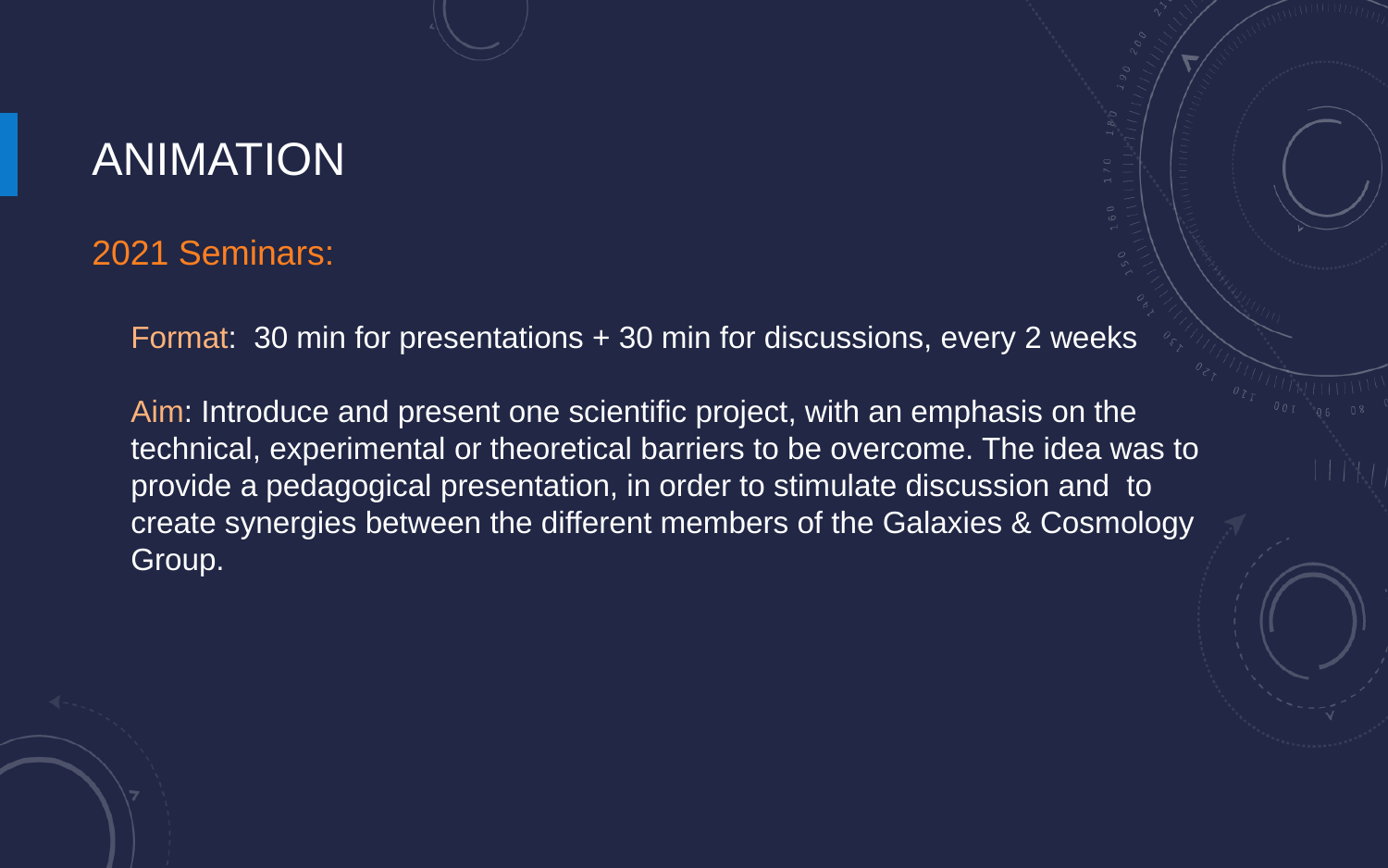

# ANIMATION
2021 Seminars:
Format:  30 min for presentations + 30 min for discussions, every 2 weeks

Aim: Introduce and present one scientific project, with an emphasis on the technical, experimental or theoretical barriers to be overcome. The idea was to provide a pedagogical presentation, in order to stimulate discussion and  to create synergies between the different members of the Galaxies & Cosmology Group.